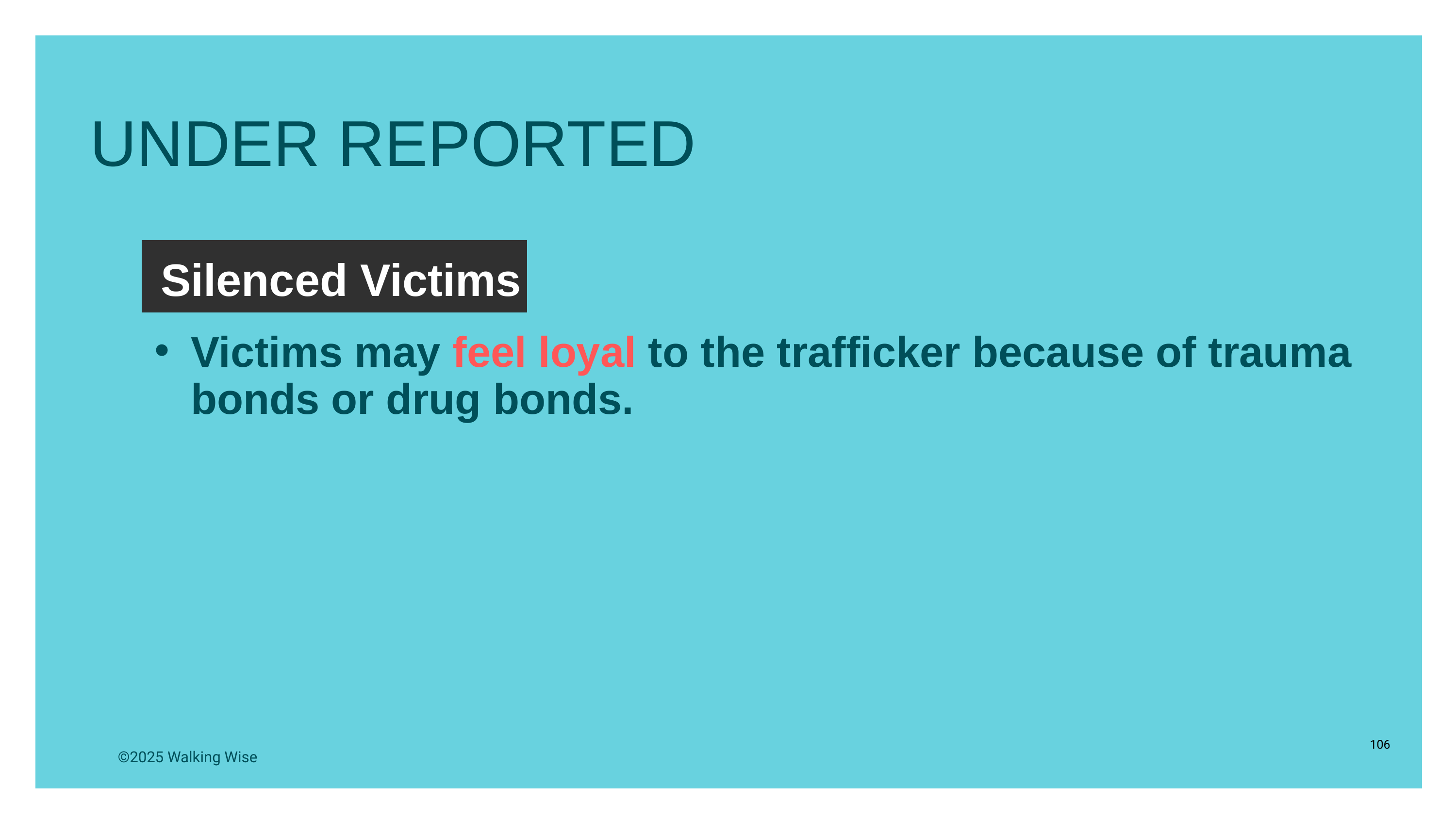

UNDER REPORTED

Silenced Victims
Victims may feel loyal to the trafficker because of trauma bonds or drug bonds.

106
©2025 Walking Wise